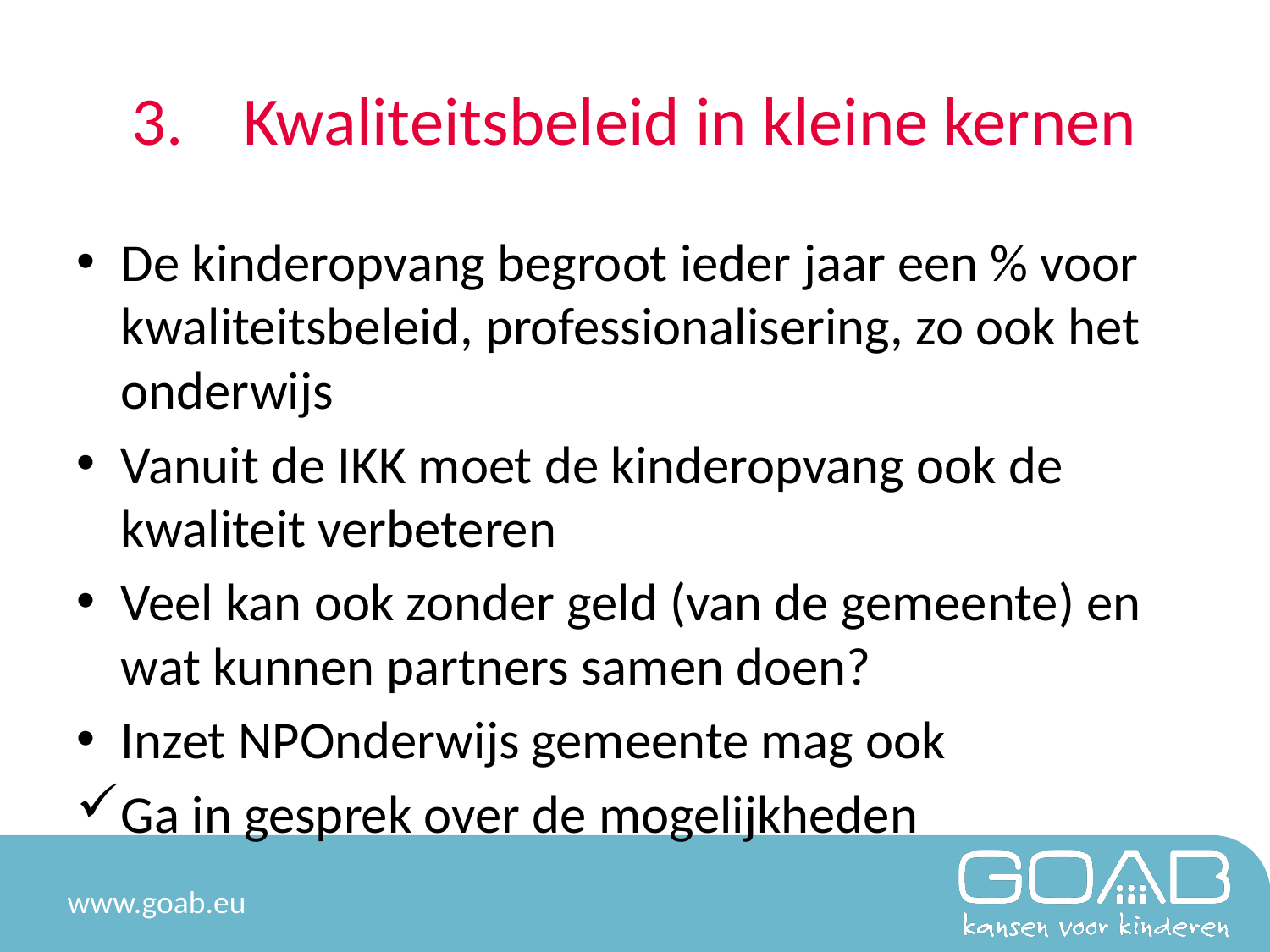

# 3.	Kwaliteitsbeleid in kleine kernen
De kinderopvang begroot ieder jaar een % voor kwaliteitsbeleid, professionalisering, zo ook het onderwijs
Vanuit de IKK moet de kinderopvang ook de kwaliteit verbeteren
Veel kan ook zonder geld (van de gemeente) en wat kunnen partners samen doen?
Inzet NPOnderwijs gemeente mag ook
Ga in gesprek over de mogelijkheden